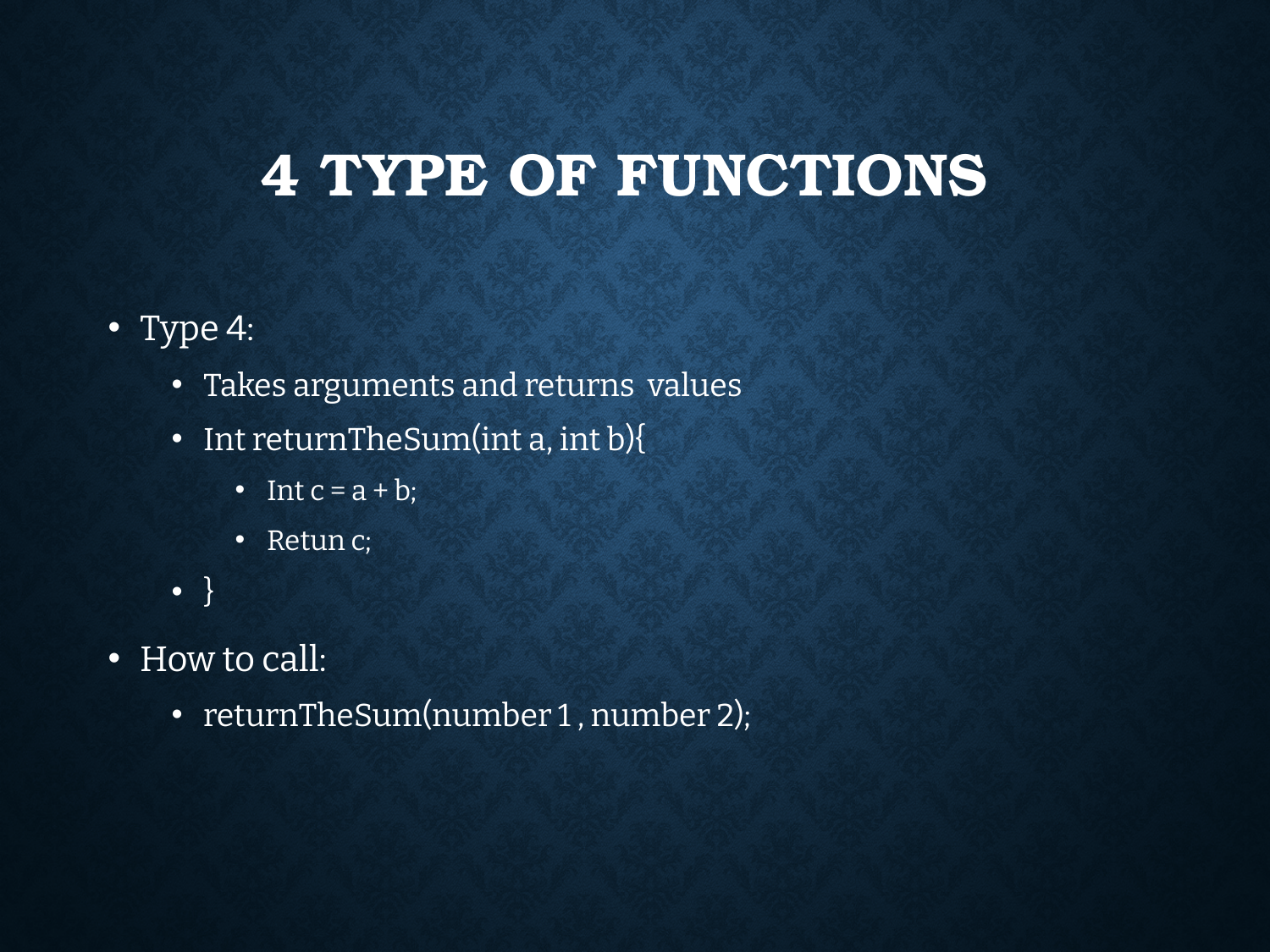

# 4 type of functions
Type 4:
Takes arguments and returns  values
Int returnTheSum(int a, int b){
Int c = a + b;
Retun c;
}
How to call:
returnTheSum(number 1 , number 2);